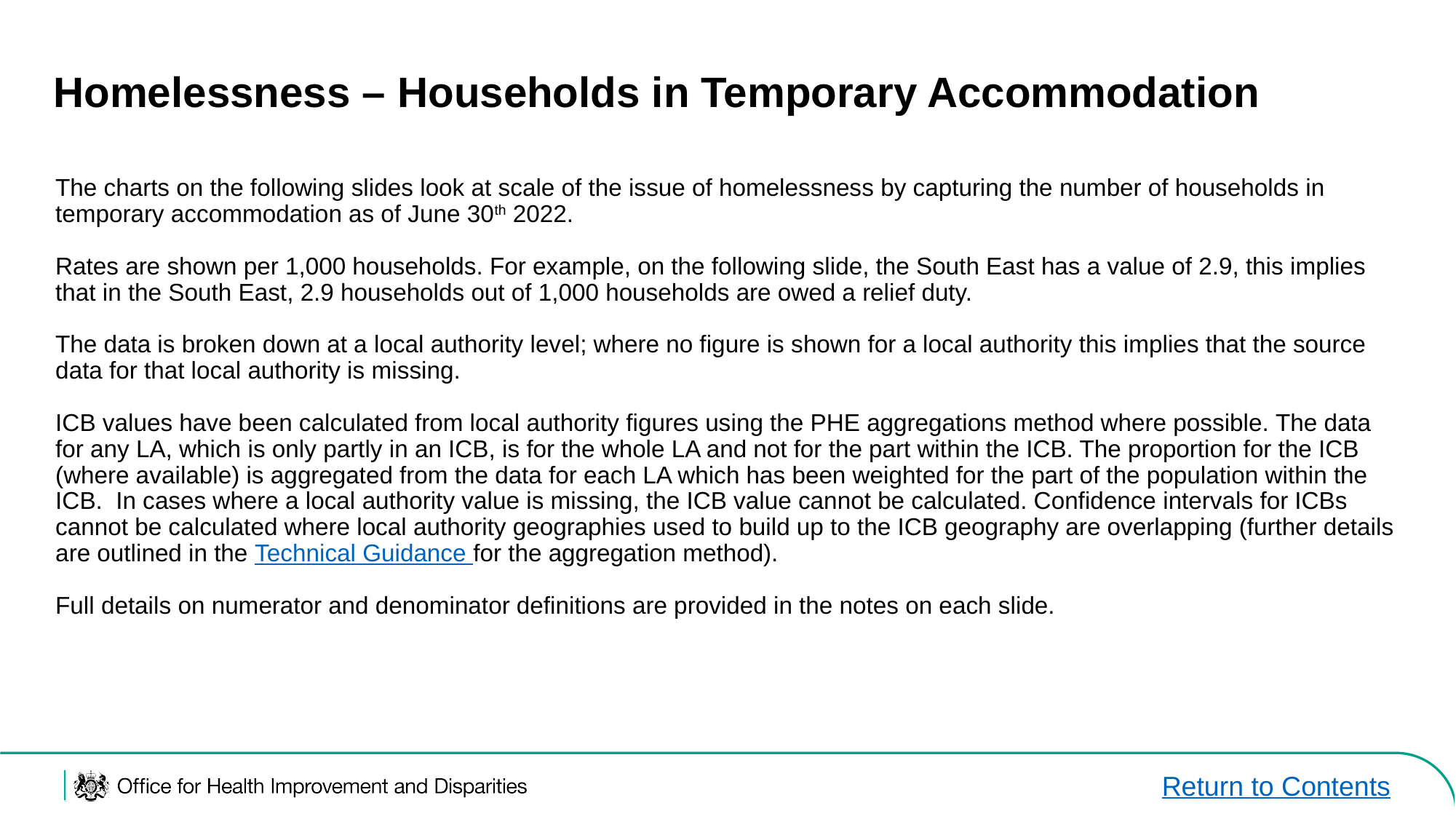

#
Homelessness – Households in Temporary Accommodation
The charts on the following slides look at scale of the issue of homelessness by capturing the number of households in temporary accommodation as of June 30th 2022.

Rates are shown per 1,000 households. For example, on the following slide, the South East has a value of 2.9, this implies that in the South East, 2.9 households out of 1,000 households are owed a relief duty.

The data is broken down at a local authority level; where no figure is shown for a local authority this implies that the source data for that local authority is missing.

ICB values have been calculated from local authority figures using the PHE aggregations method where possible. The data for any LA, which is only partly in an ICB, is for the whole LA and not for the part within the ICB. The proportion for the ICB (where available) is aggregated from the data for each LA which has been weighted for the part of the population within the ICB.  In cases where a local authority value is missing, the ICB value cannot be calculated. Confidence intervals for ICBs cannot be calculated where local authority geographies used to build up to the ICB geography are overlapping (further details are outlined in the Technical Guidance for the aggregation method).

Full details on numerator and denominator definitions are provided in the notes on each slide.

Return to Contents